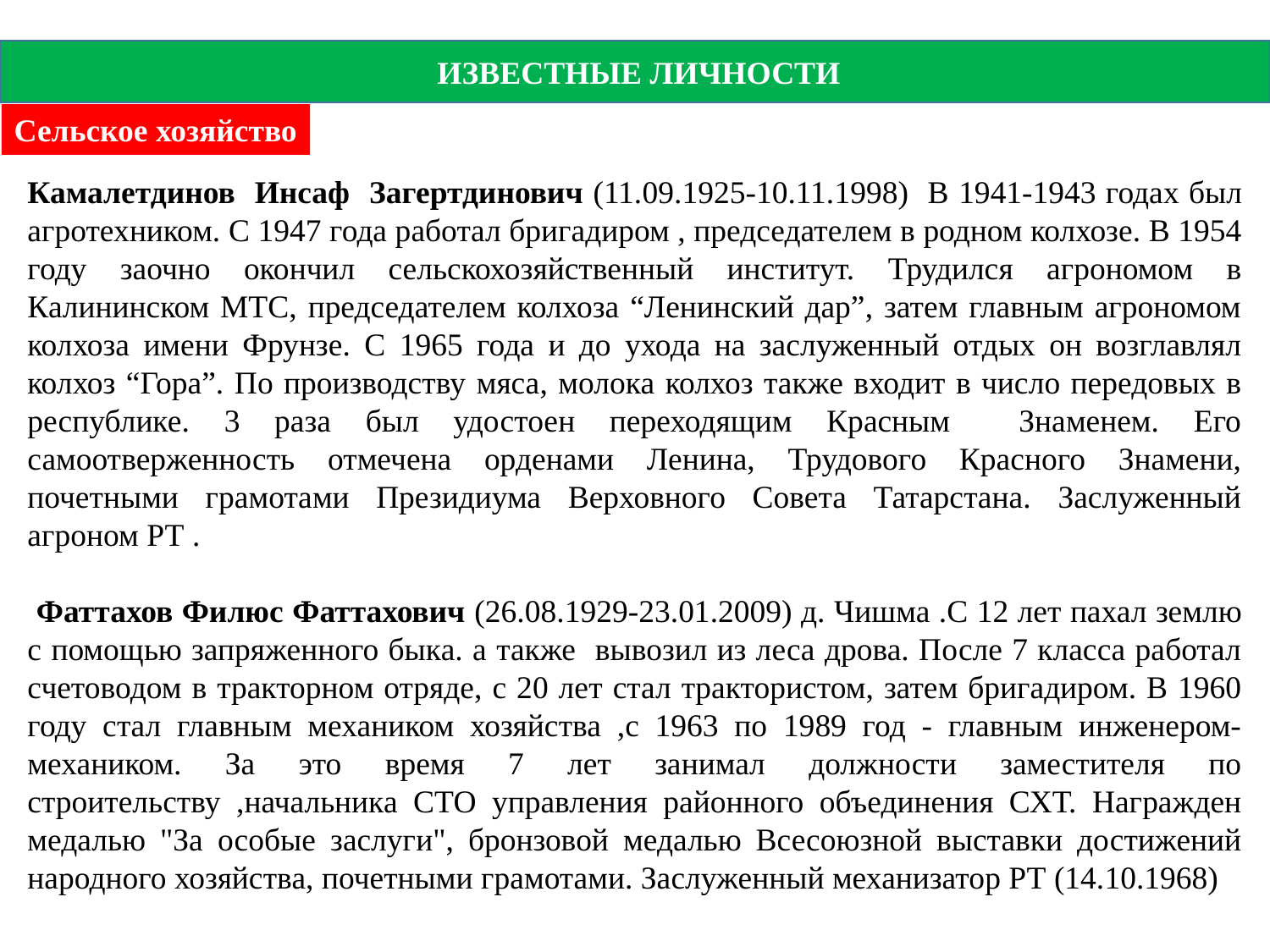

ИЗВЕСТНЫЕ ЛИЧНОСТИ
Сельское хозяйство
Камалетдинов  Инсаф  Загертдинович (11.09.1925-10.11.1998)  В 1941-1943 годах был агротехником. С 1947 года работал бригадиром , председателем в родном колхозе. В 1954 году заочно окончил сельскохозяйственный институт. Трудился агрономом в Калининском МТС, председателем колхоза “Ленинский дар”, затем главным агрономом колхоза имени Фрунзе. С 1965 года и до ухода на заслуженный отдых он возглавлял колхоз “Гора”. По производству мяса, молока колхоз также входит в число передовых в республике. 3 раза был удостоен переходящим Красным  Знаменем. Его самоотверженность отмечена орденами Ленина, Трудового Красного Знамени, почетными грамотами Президиума Верховного Совета Татарстана. Заслуженный агроном РТ .

 Фаттахов Филюс Фаттахович (26.08.1929-23.01.2009) д. Чишма .С 12 лет пахал землю с помощью запряженного быка. а также  вывозил из леса дрова. После 7 класса работал счетоводом в тракторном отряде, с 20 лет стал трактористом, затем бригадиром. В 1960 году стал главным механиком хозяйства ,с 1963 по 1989 год - главным инженером-механиком. За это время 7 лет занимал должности заместителя по строительству ,начальника СТО управления районного объединения СХТ. Награжден медалью "За особые заслуги", бронзовой медалью Всесоюзной выставки достижений народного хозяйства, почетными грамотами. Заслуженный механизатор РТ (14.10.1968)